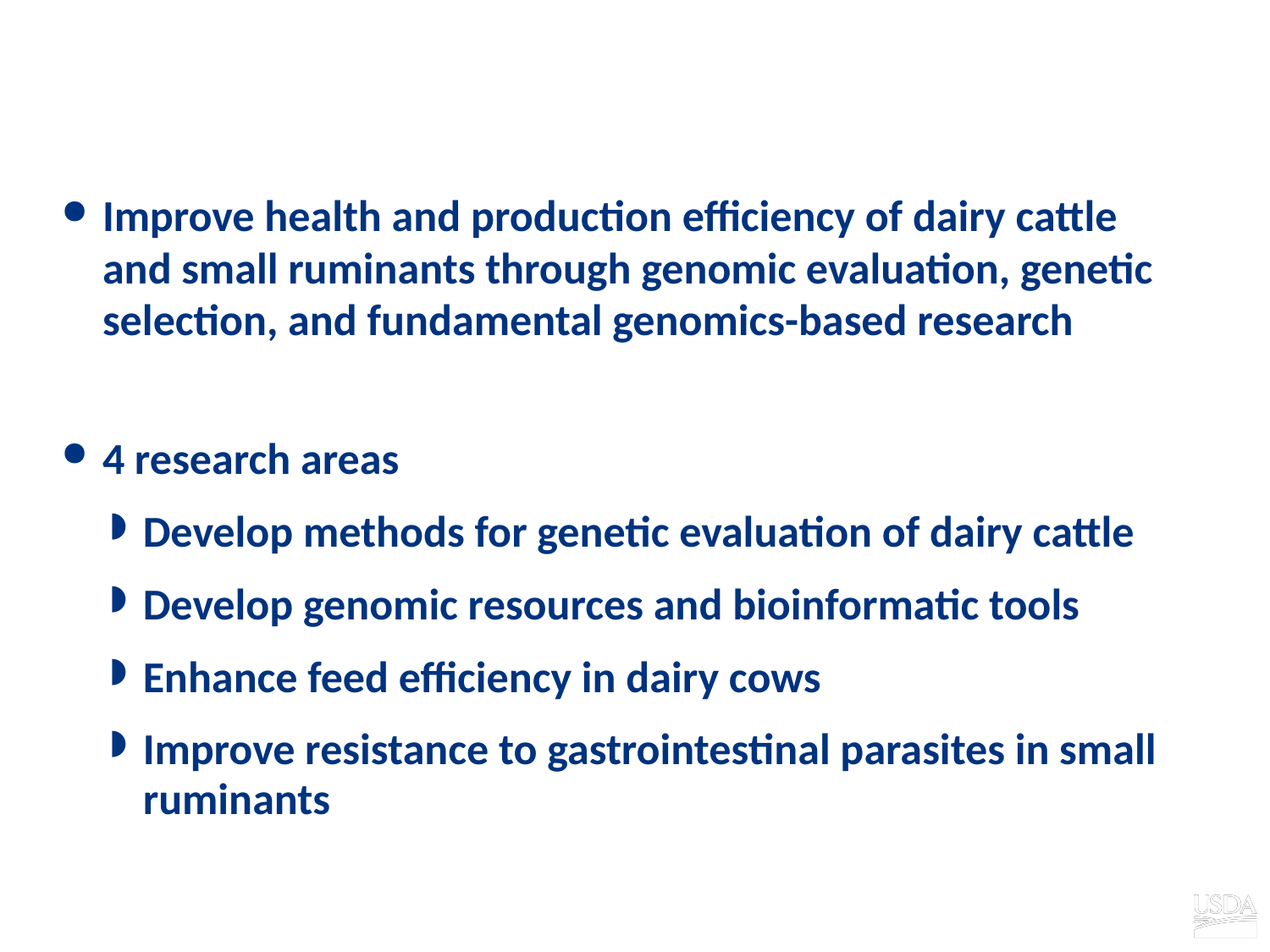

# AGIL mission
Improve health and production efficiency of dairy cattle and small ruminants through genomic evaluation, genetic selection, and fundamental genomics-based research

4 research areas
Develop methods for genetic evaluation of dairy cattle
Develop genomic resources and bioinformatic tools
Enhance feed efficiency in dairy cows
Improve resistance to gastrointestinal parasites in small ruminants